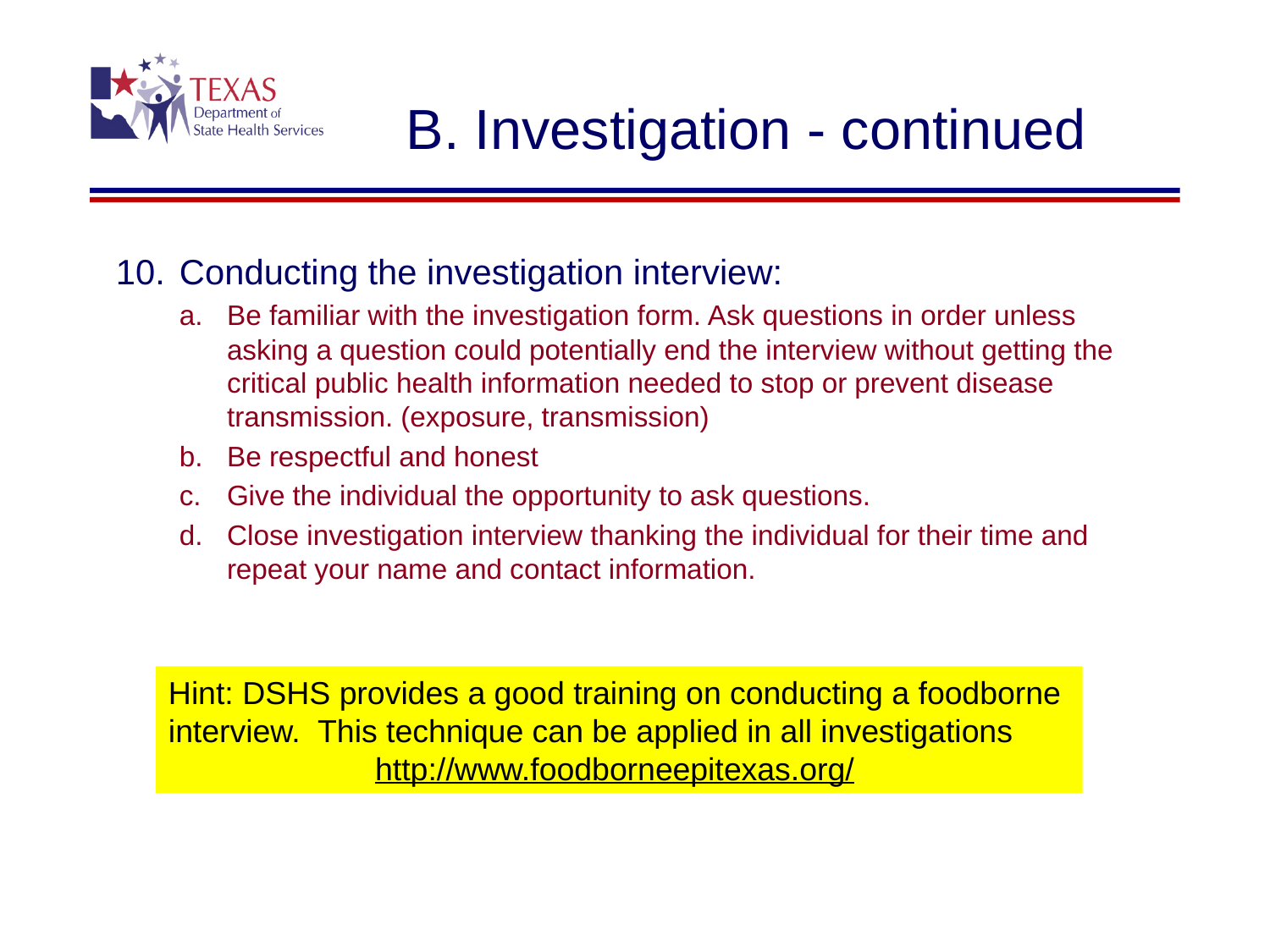

# B. Investigation - continued
Conducting the investigation interview:
Be familiar with the investigation form. Ask questions in order unless asking a question could potentially end the interview without getting the critical public health information needed to stop or prevent disease transmission. (exposure, transmission)
Be respectful and honest
Give the individual the opportunity to ask questions.
Close investigation interview thanking the individual for their time and repeat your name and contact information.
Hint: DSHS provides a good training on conducting a foodborne
interview.  This technique can be applied in all investigations
http://www.foodborneepitexas.org/